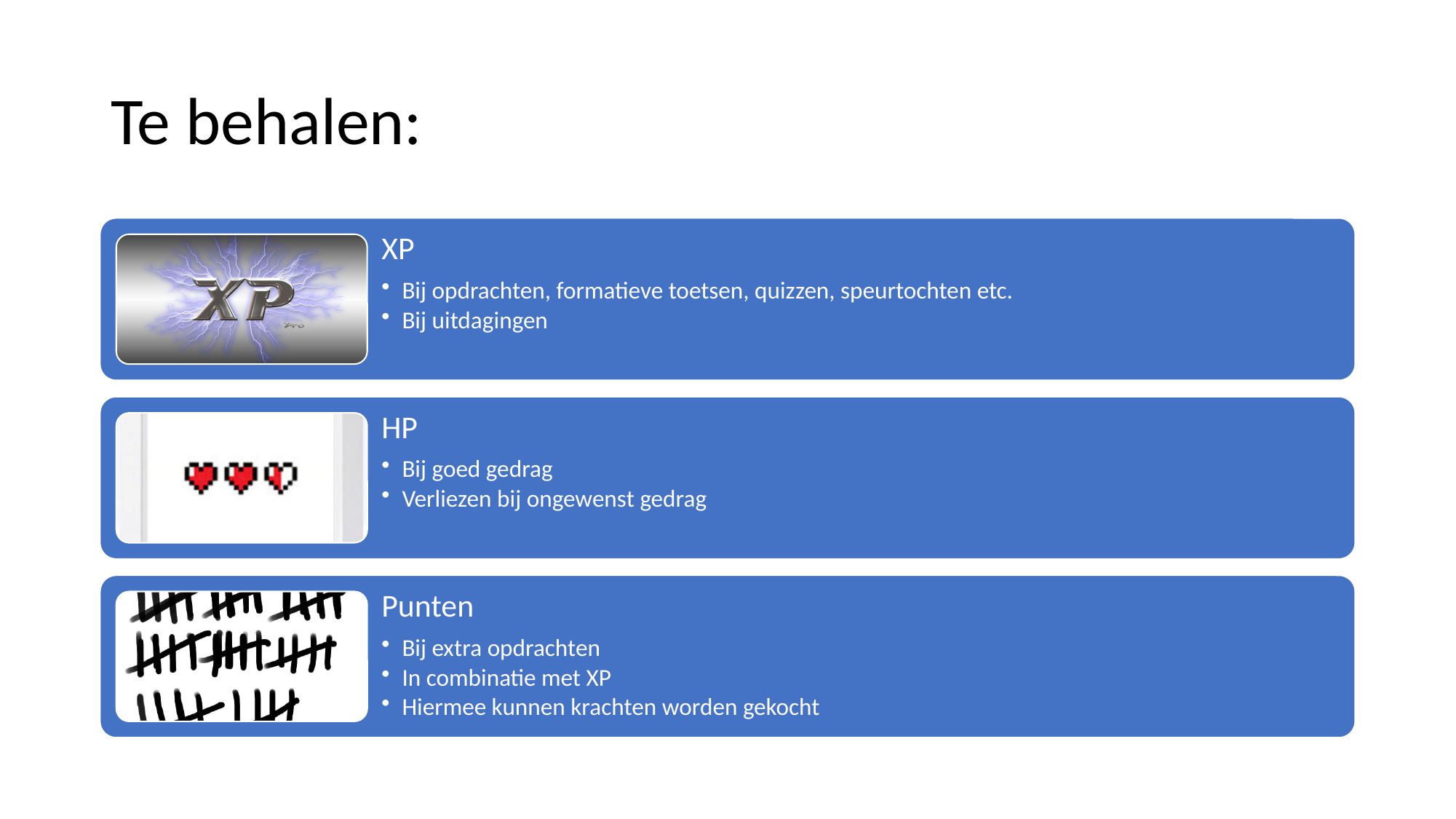

# Te behalen:
XP
Bij opdrachten, formatieve toetsen, quizzen, speurtochten etc.
Bij uitdagingen
HP
Bij goed gedrag
Verliezen bij ongewenst gedrag

Punten
Bij extra opdrachten
In combinatie met XP
Hiermee kunnen krachten worden gekocht